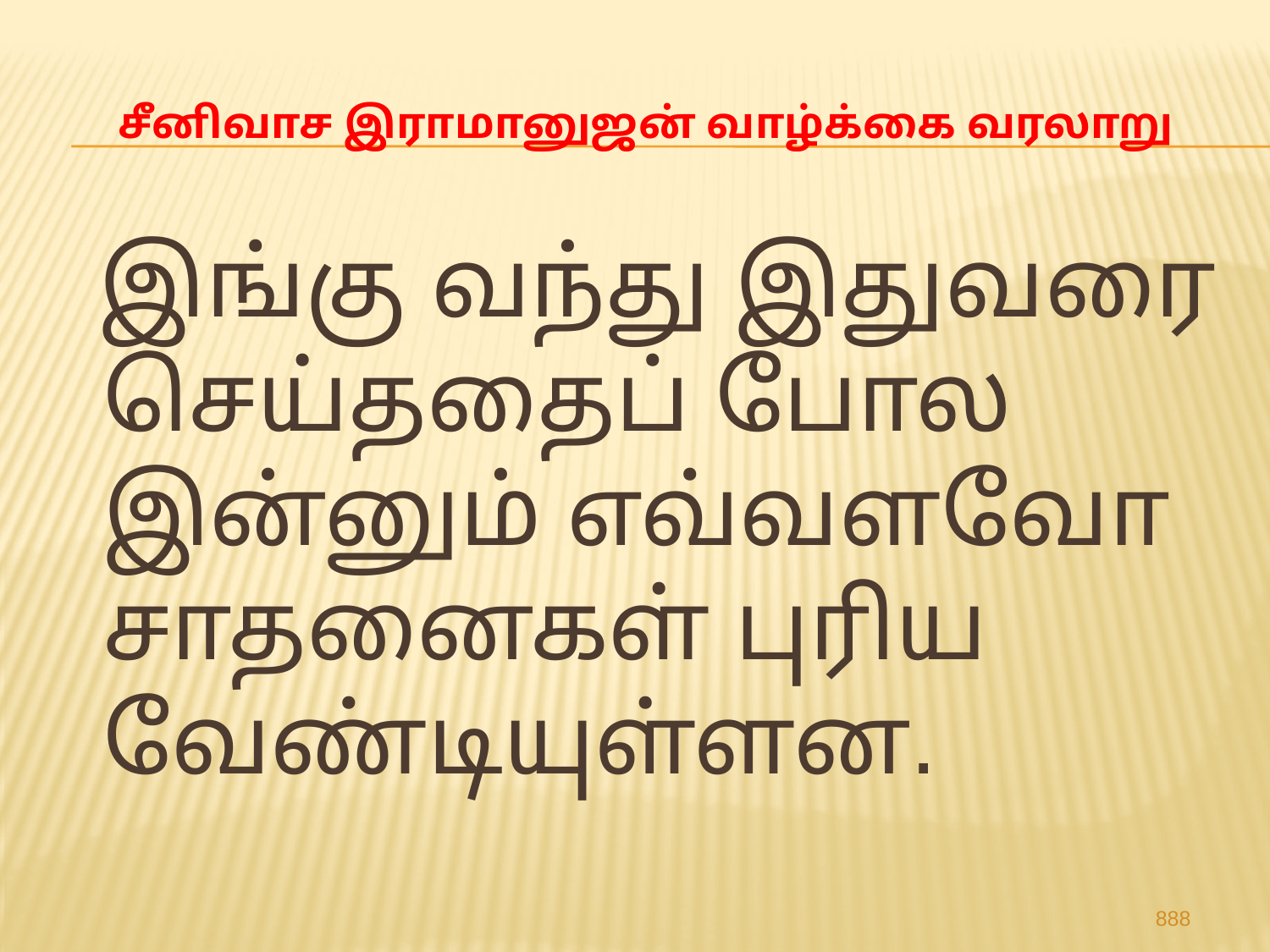

# சீனிவாச இராமானுஜன் வாழ்க்கை வரலாறு
   இங்கு வந்து இதுவரை செய்ததைப் போல இன்னும் எவ்வளவோ சாதனைகள் புரிய வேண்டியுள்ளன.

888